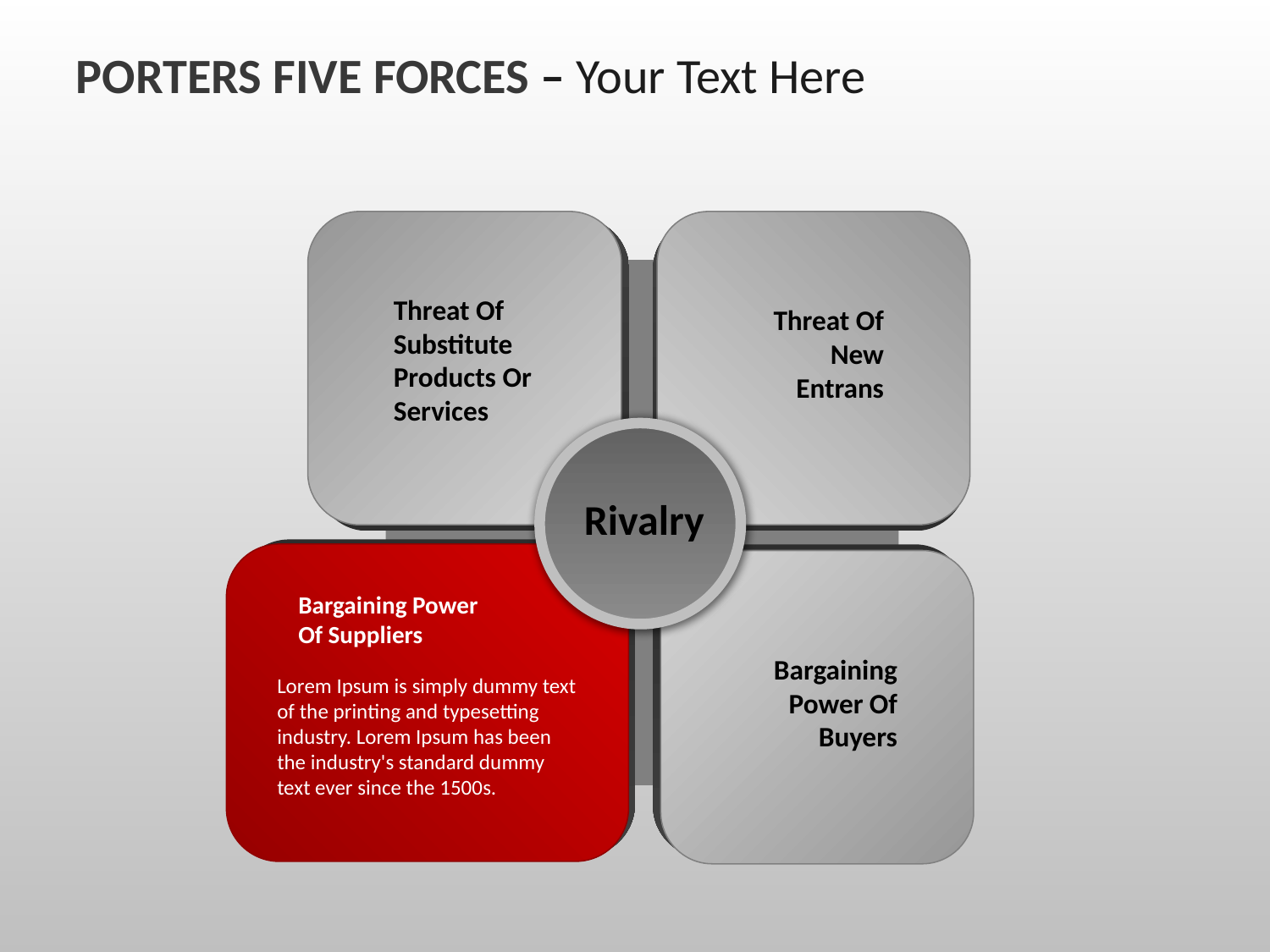

PORTERS FIVE FORCES – Your Text Here

Threat Of Substitute Products Or Services
Threat Of New Entrans

Rivalry

Bargaining Power Of Suppliers
Bargaining Power Of Buyers
Lorem Ipsum is simply dummy text of the printing and typesetting industry. Lorem Ipsum has been the industry's standard dummy text ever since the 1500s.